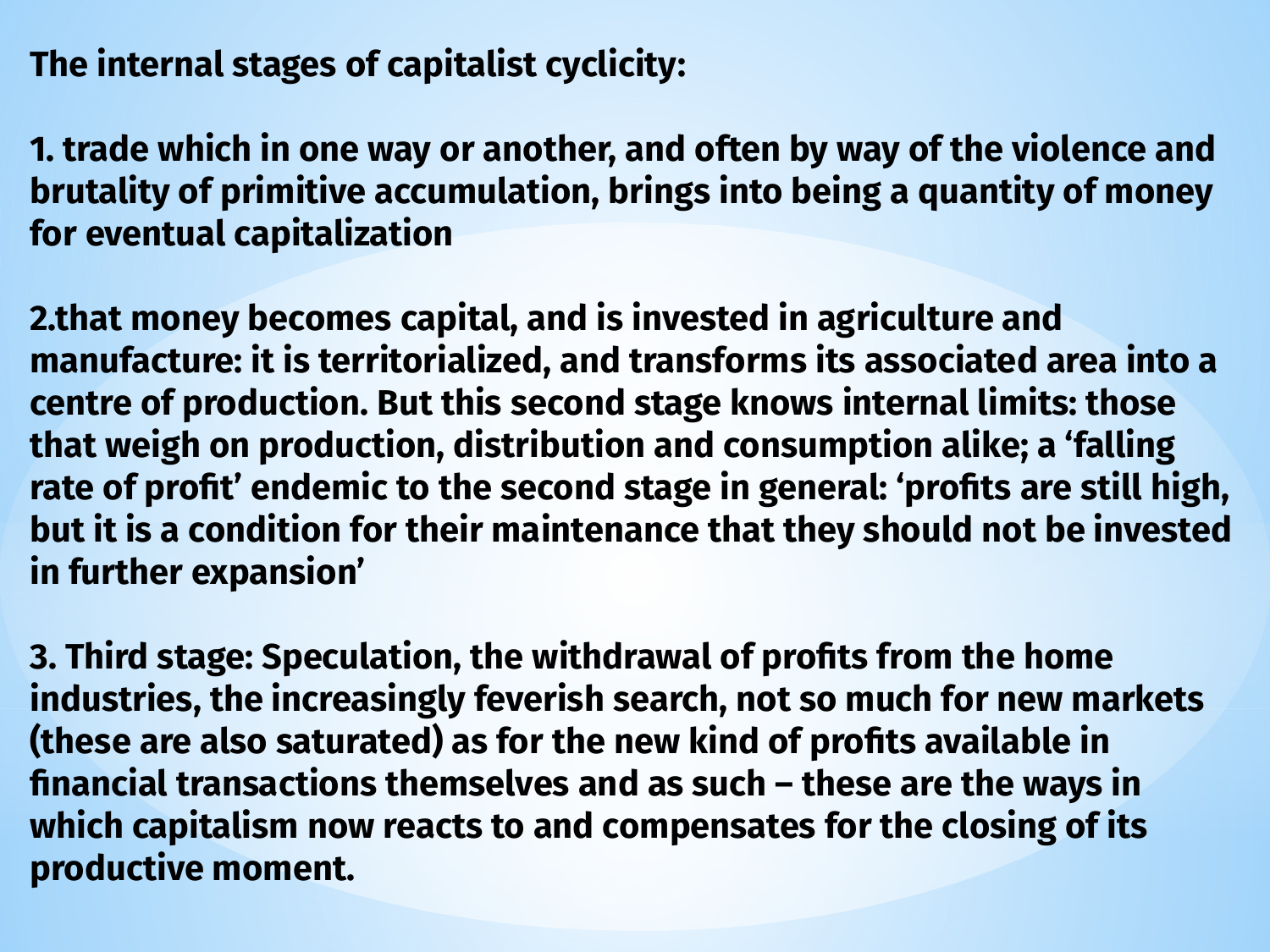

The internal stages of capitalist cyclicity:

1. trade which in one way or another, and often by way of the violence and brutality of primitive accumulation, brings into being a quantity of money for eventual capitalization

2.that money becomes capital, and is invested in agriculture and manufacture: it is territorialized, and transforms its associated area into a centre of production. But this second stage knows internal limits: those that weigh on production, distribution and consumption alike; a ‘falling rate of profit’ endemic to the second stage in general: ‘profits are still high, but it is a condition for their maintenance that they should not be invested in further expansion’

3. Third stage: Speculation, the withdrawal of profits from the home industries, the increasingly feverish search, not so much for new markets (these are also saturated) as for the new kind of profits available in financial transactions themselves and as such – these are the ways in which capitalism now reacts to and compensates for the closing of its productive moment.